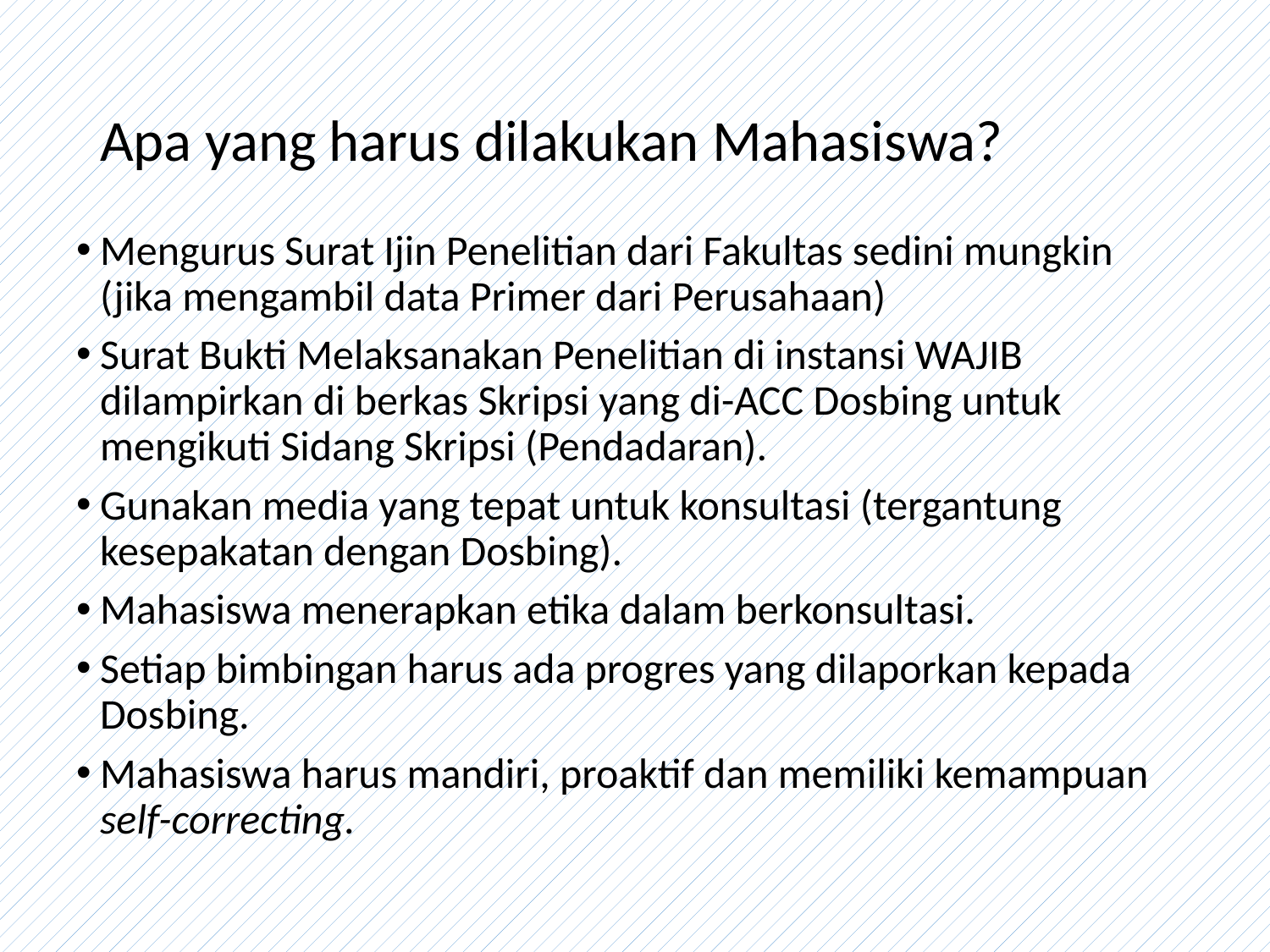

# Apa yang harus dilakukan Mahasiswa?
Mengurus Surat Ijin Penelitian dari Fakultas sedini mungkin (jika mengambil data Primer dari Perusahaan)
Surat Bukti Melaksanakan Penelitian di instansi WAJIB dilampirkan di berkas Skripsi yang di-ACC Dosbing untuk mengikuti Sidang Skripsi (Pendadaran).
Gunakan media yang tepat untuk konsultasi (tergantung kesepakatan dengan Dosbing).
Mahasiswa menerapkan etika dalam berkonsultasi.
Setiap bimbingan harus ada progres yang dilaporkan kepada Dosbing.
Mahasiswa harus mandiri, proaktif dan memiliki kemampuan self-correcting.